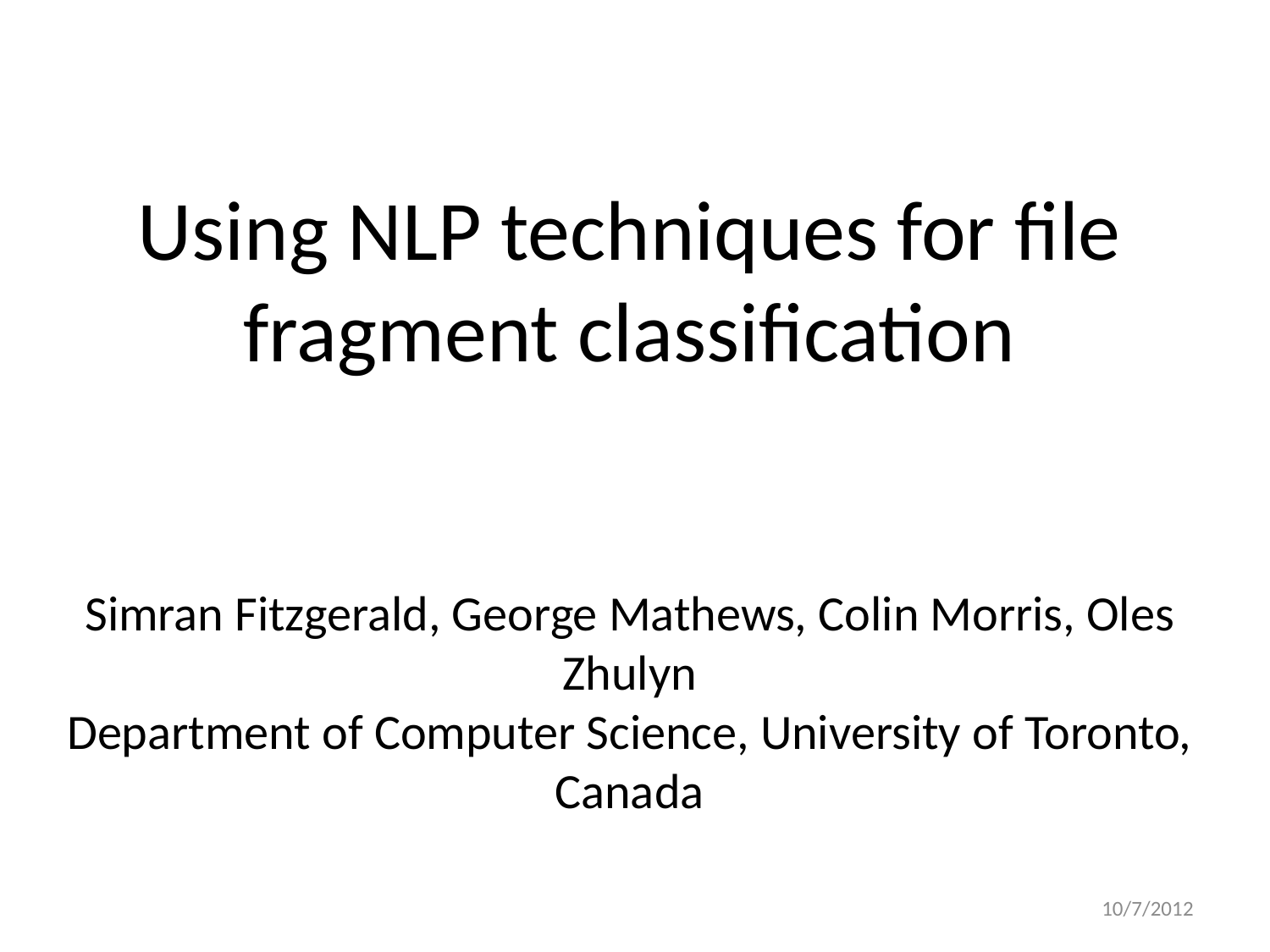

Using NLP techniques for file fragment classification

Simran Fitzgerald, George Mathews, Colin Morris, Oles Zhulyn
Department of Computer Science, University of Toronto, Canada

10/7/2012